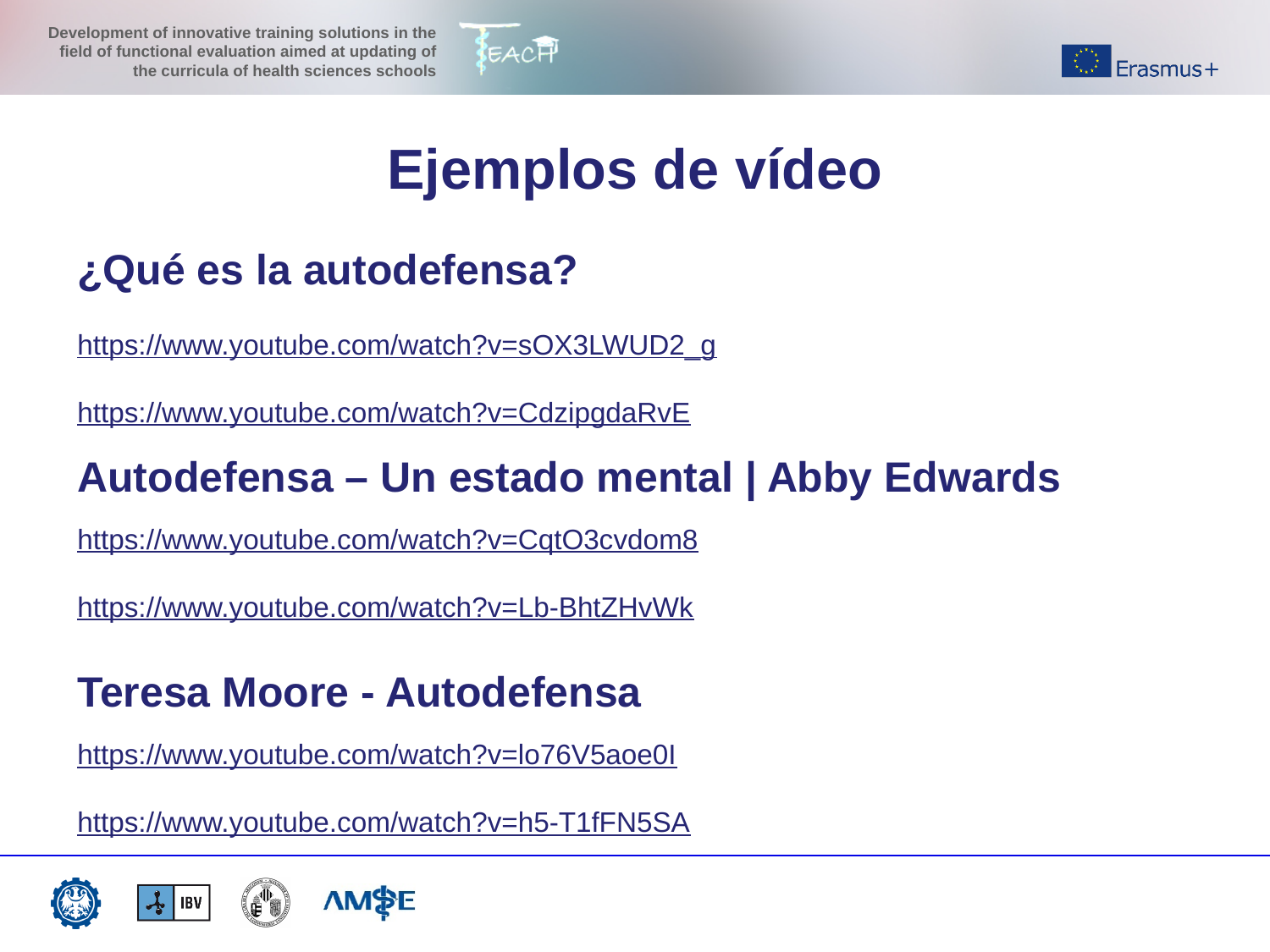

Ejemplos de vídeo
¿Qué es la autodefensa?

https://www.youtube.com/watch?v=sOX3LWUD2_g

https://www.youtube.com/watch?v=CdzipgdaRvE

Autodefensa – Un estado mental | Abby Edwards

https://www.youtube.com/watch?v=CqtO3cvdom8

https://www.youtube.com/watch?v=Lb-BhtZHvWk

Teresa Moore - Autodefensa

https://www.youtube.com/watch?v=lo76V5aoe0I

https://www.youtube.com/watch?v=h5-T1fFN5SA